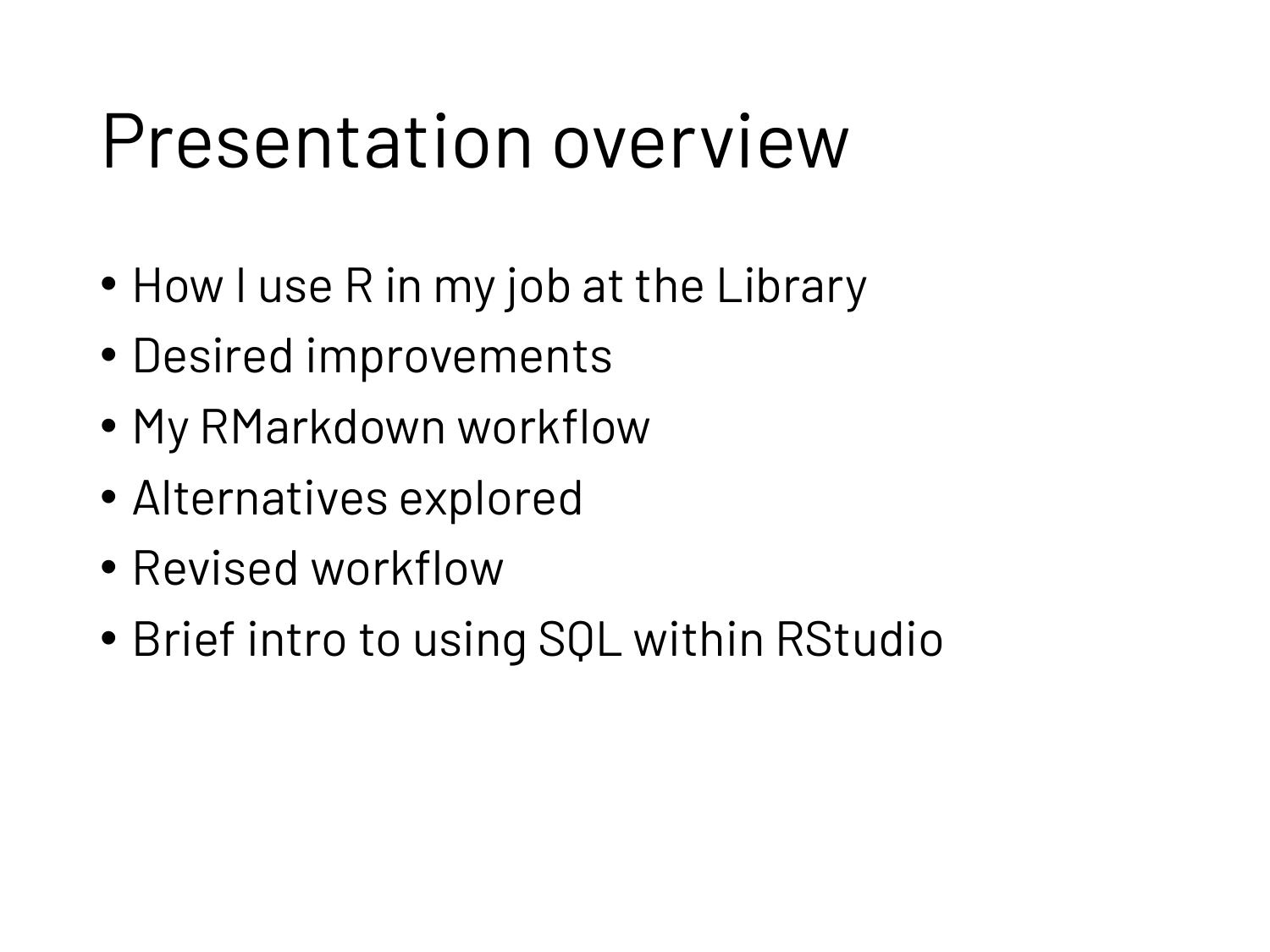

# Presentation overview
How I use R in my job at the Library
Desired improvements
My RMarkdown workflow
Alternatives explored
Revised workflow
Brief intro to using SQL within RStudio